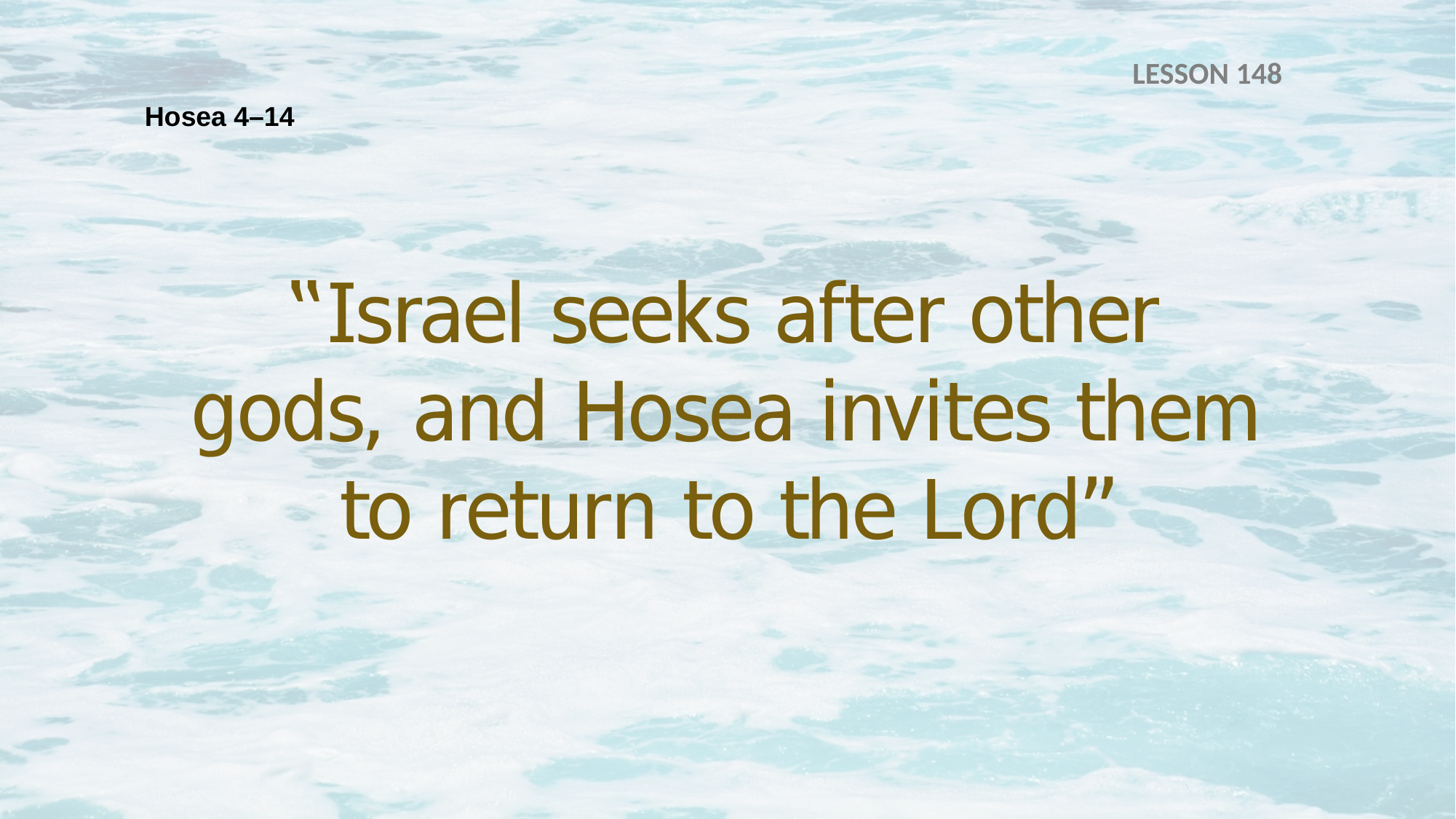

LESSON 148
Hosea 4–14
“Israel seeks after other gods, and Hosea invites them to return to the Lord”